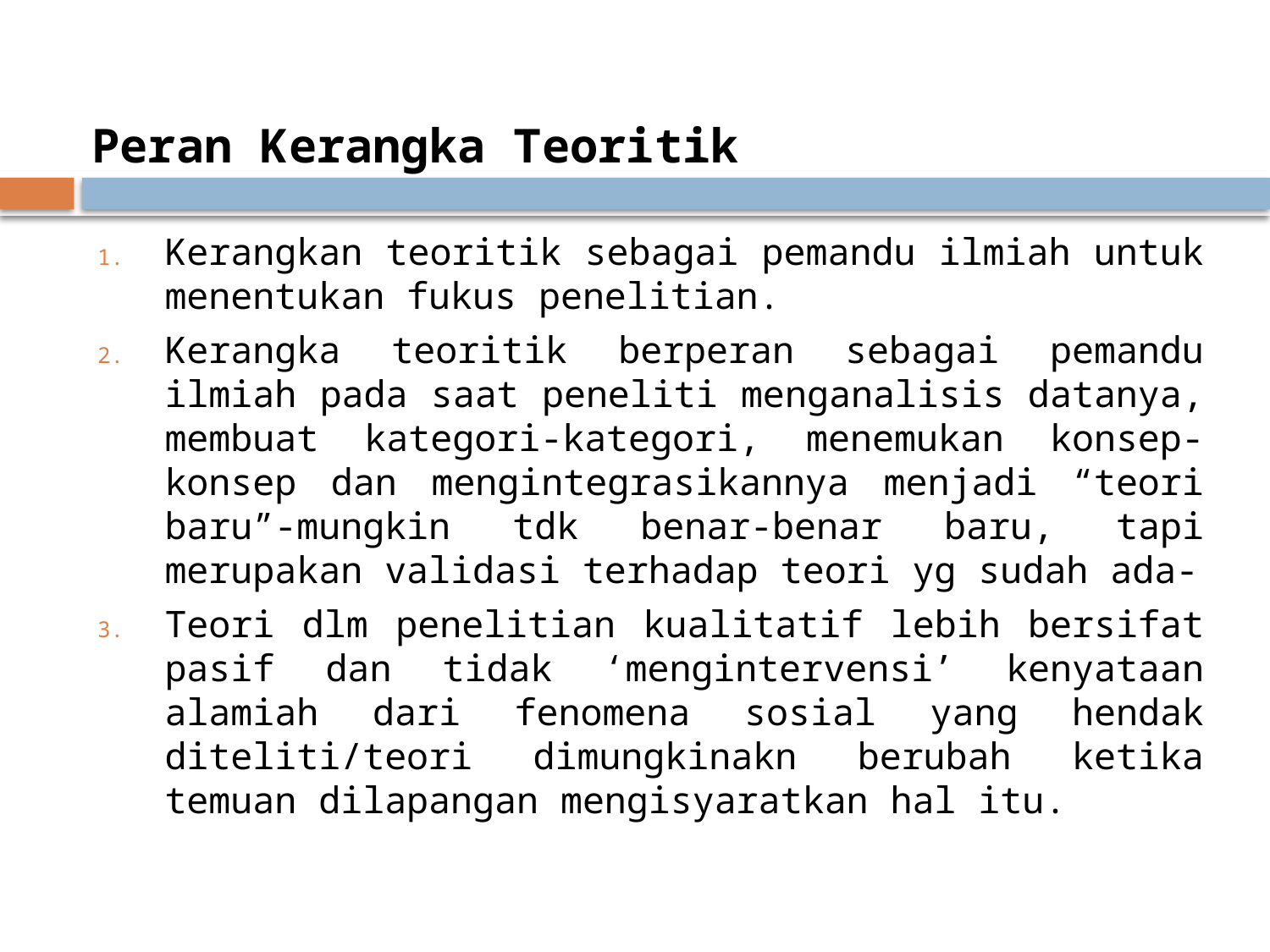

# Peran Kerangka Teoritik
Kerangkan teoritik sebagai pemandu ilmiah untuk menentukan fukus penelitian.
Kerangka teoritik berperan sebagai pemandu ilmiah pada saat peneliti menganalisis datanya, membuat kategori-kategori, menemukan konsep-konsep dan mengintegrasikannya menjadi “teori baru”-mungkin tdk benar-benar baru, tapi merupakan validasi terhadap teori yg sudah ada-
Teori dlm penelitian kualitatif lebih bersifat pasif dan tidak ‘mengintervensi’ kenyataan alamiah dari fenomena sosial yang hendak diteliti/teori dimungkinakn berubah ketika temuan dilapangan mengisyaratkan hal itu.